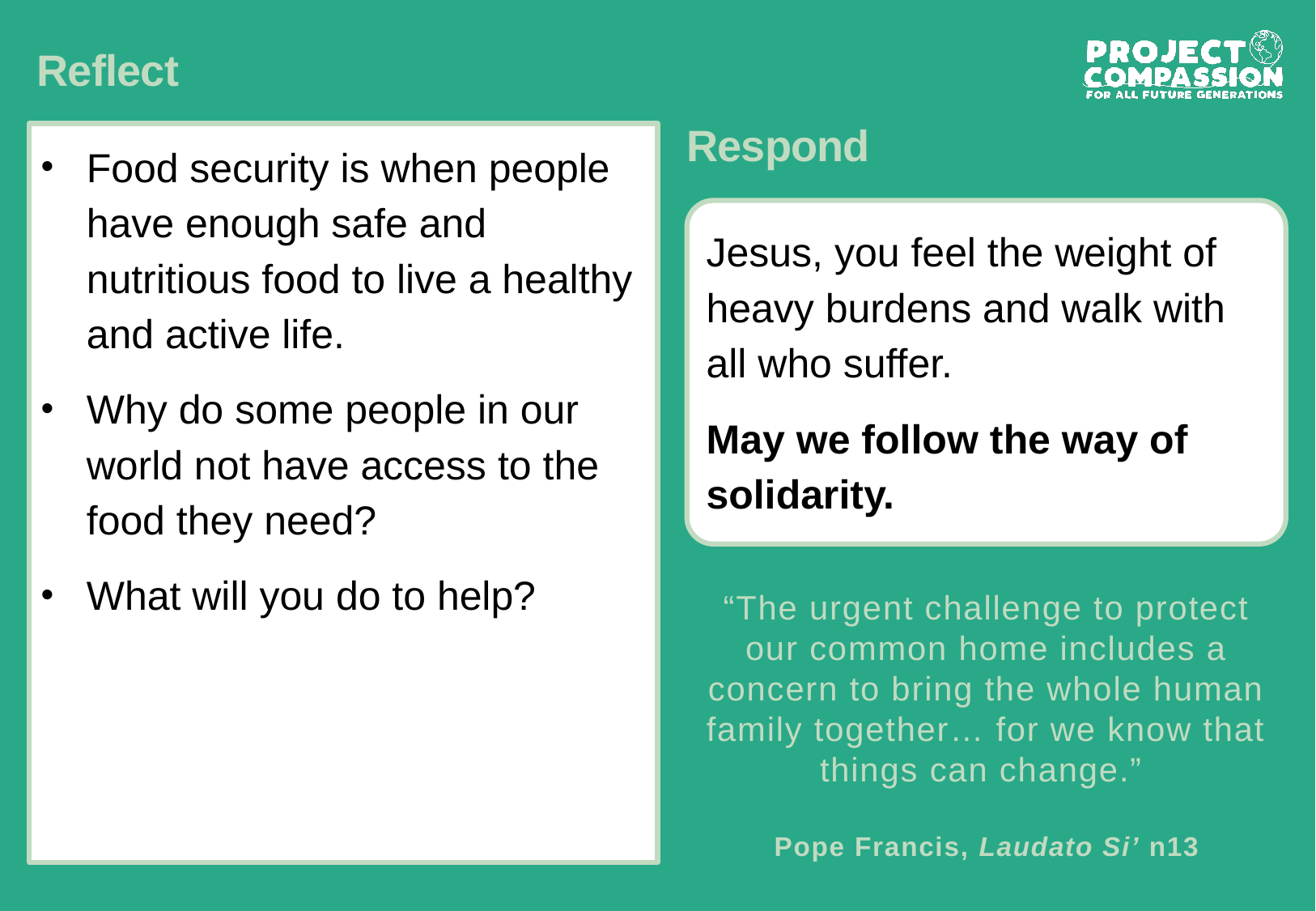

# Reflect
Food security is when people have enough safe and nutritious food to live a healthy and active life.
Why do some people in our world not have access to the food they need?
What will you do to help?
Respond
Jesus, you feel the weight of heavy burdens and walk with all who suffer.
May we follow the way of solidarity.
“The urgent challenge to protect our common home includes a concern to bring the whole human family together… for we know that things can change.”

Pope Francis, Laudato Si’ n13